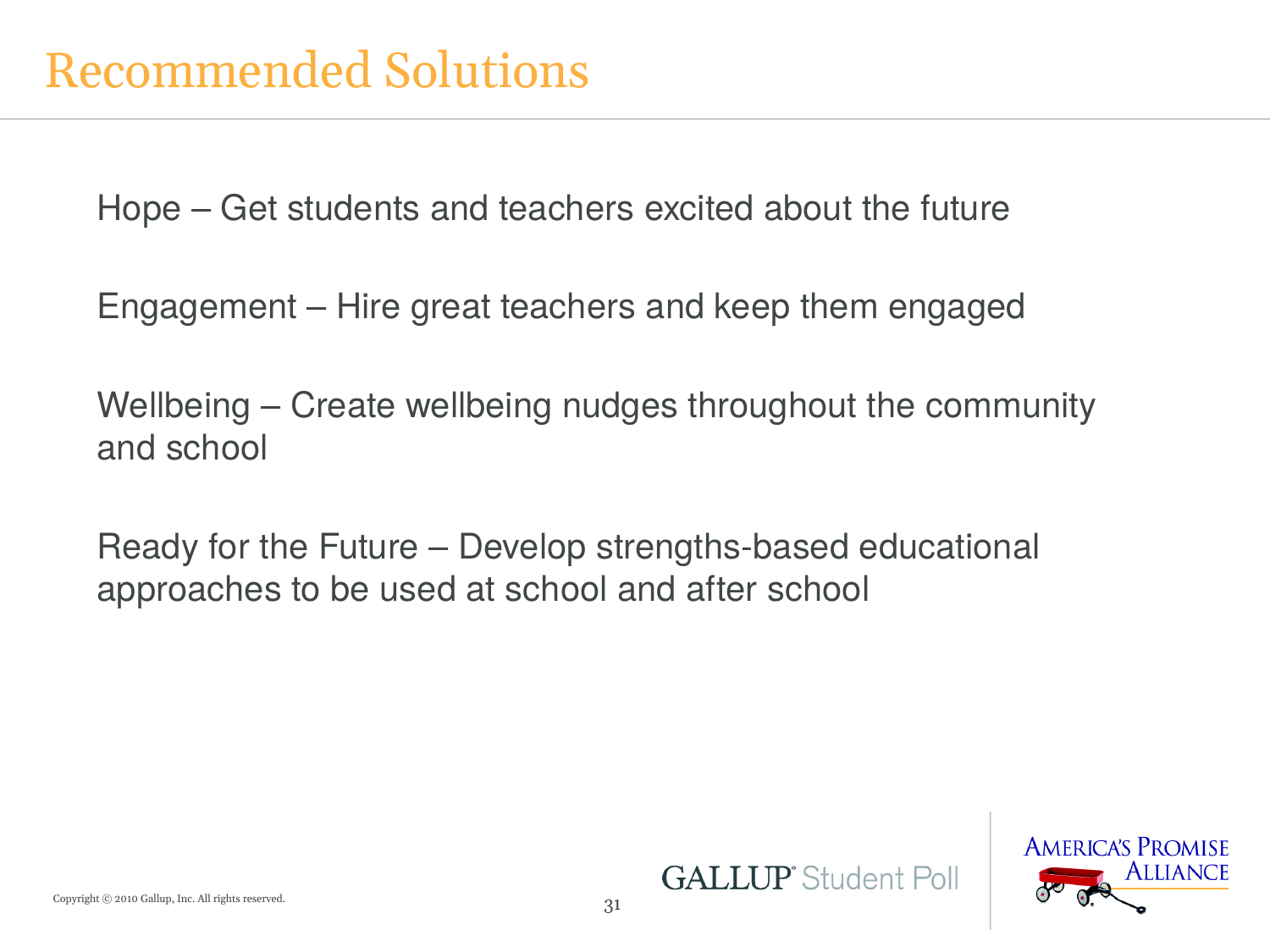

# Recommended Solutions
Hope – Get students and teachers excited about the future

Engagement – Hire great teachers and keep them engaged

Wellbeing – Create wellbeing nudges throughout the community and school

Ready for the Future – Develop strengths-based educational approaches to be used at school and after school

Copyright © 2010 Gallup, Inc. All rights reserved.
31